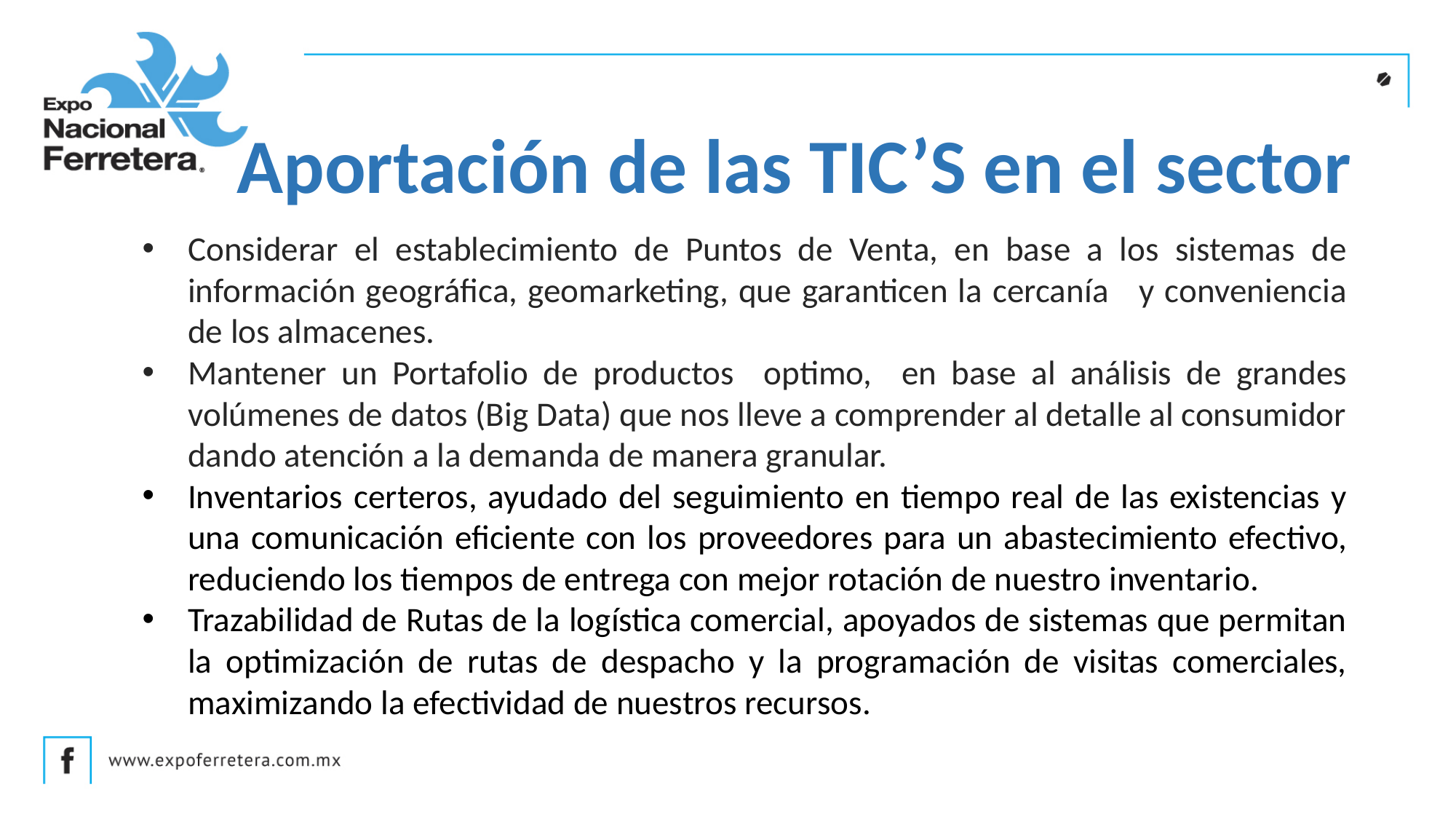

Aportación de las TIC’S en el sector
Considerar el establecimiento de Puntos de Venta, en base a los sistemas de información geográfica, geomarketing, que garanticen la cercanía   y conveniencia de los almacenes.
Mantener un Portafolio de productos  optimo,  en base al análisis de grandes volúmenes de datos (Big Data) que nos lleve a comprender al detalle al consumidor dando atención a la demanda de manera granular.
Inventarios certeros, ayudado del seguimiento en tiempo real de las existencias y una comunicación eficiente con los proveedores para un abastecimiento efectivo, reduciendo los tiempos de entrega con mejor rotación de nuestro inventario.
Trazabilidad de Rutas de la logística comercial, apoyados de sistemas que permitan la optimización de rutas de despacho y la programación de visitas comerciales, maximizando la efectividad de nuestros recursos.